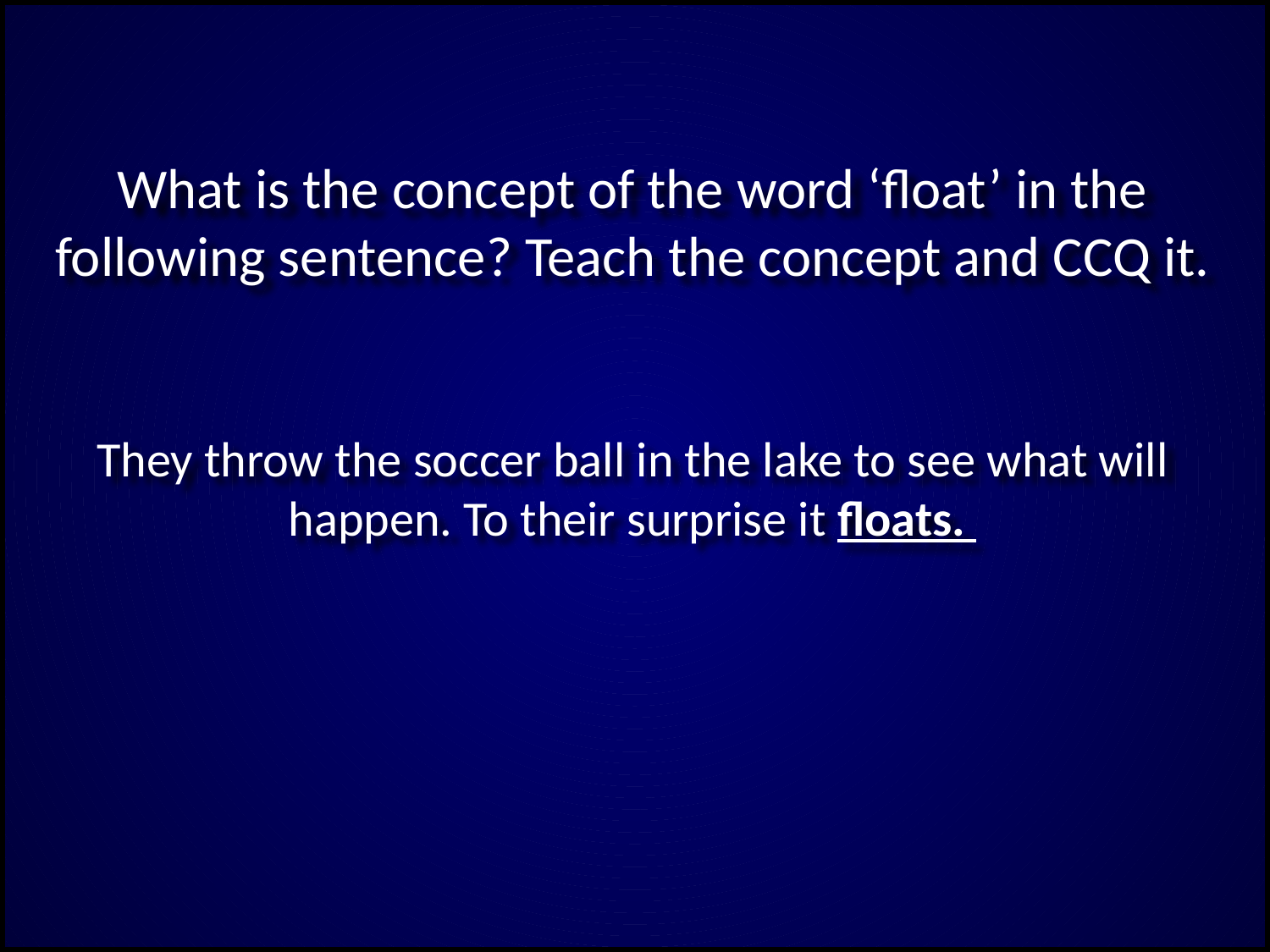

What is the concept of the word ‘float’ in the following sentence? Teach the concept and CCQ it.

They throw the soccer ball in the lake to see what will happen. To their surprise it floats.